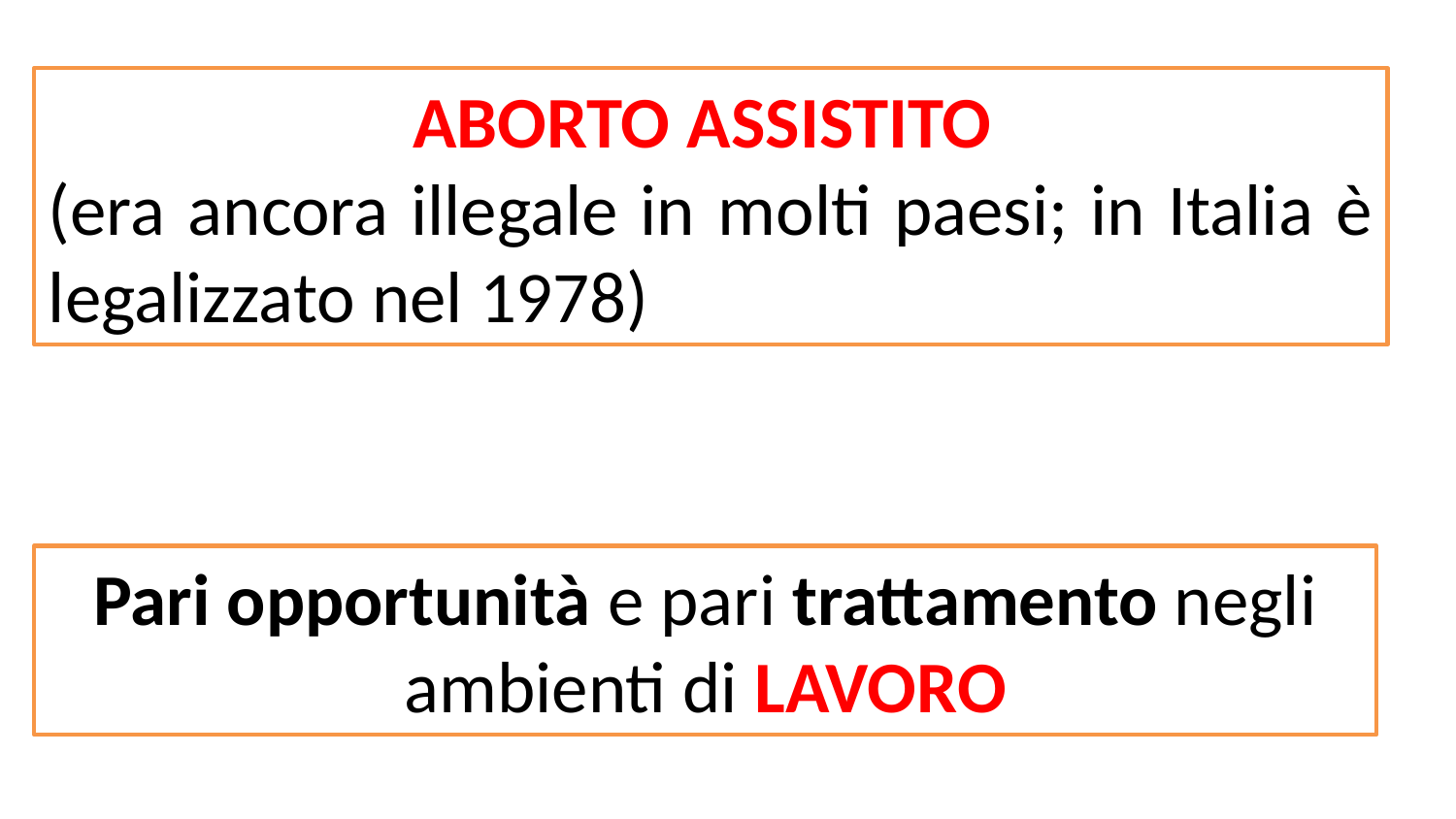

ABORTO ASSISTITO
(era ancora illegale in molti paesi; in Italia è legalizzato nel 1978)
Pari opportunità e pari trattamento negli ambienti di LAVORO